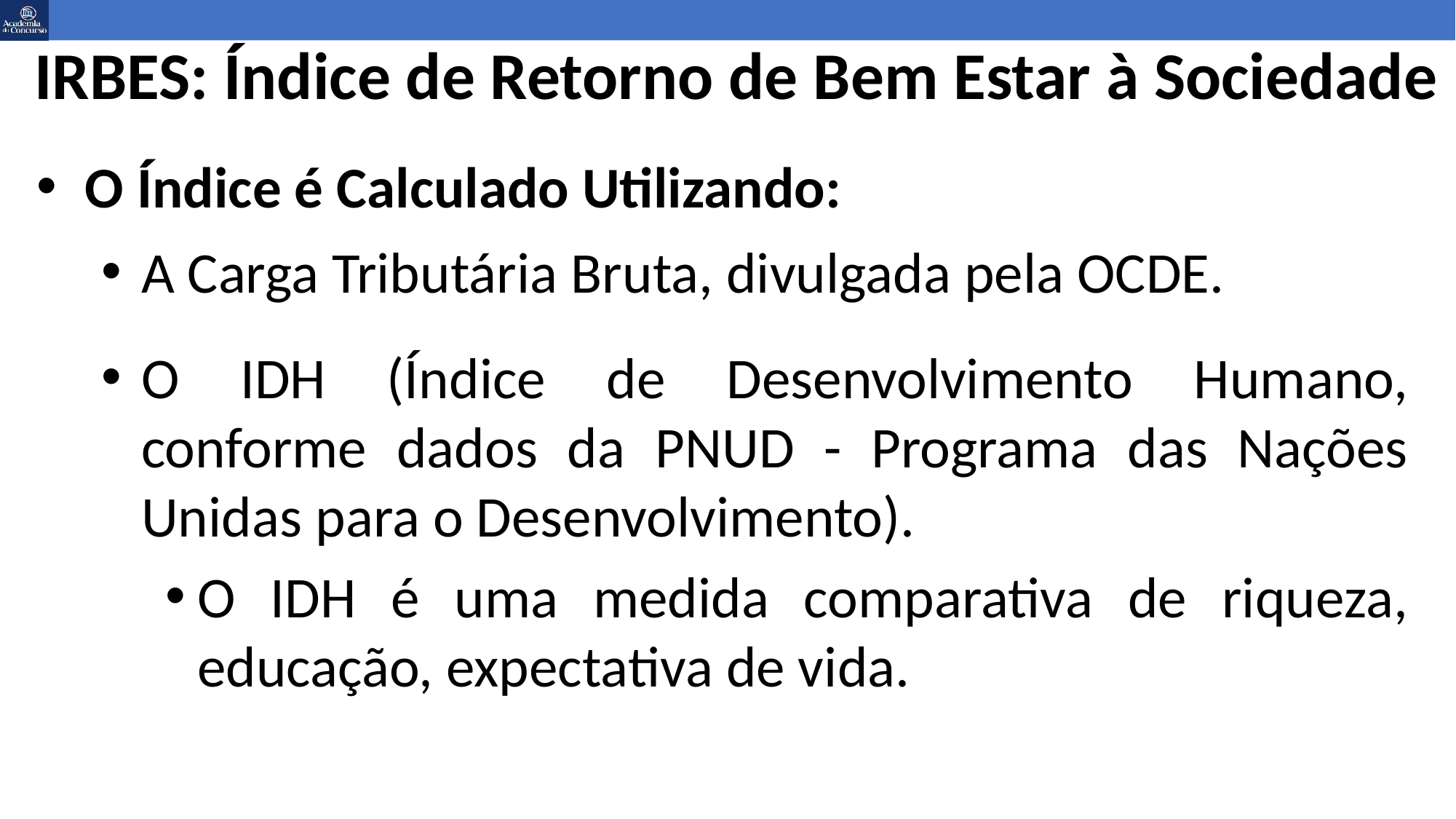

# IRBES: Índice de Retorno de Bem Estar à Sociedade
O Índice é Calculado Utilizando:

A Carga Tributária Bruta, divulgada pela OCDE.

O IDH (Índice de Desenvolvimento Humano, conforme dados da PNUD - Programa das Nações Unidas para o Desenvolvimento).
O IDH é uma medida comparativa de riqueza, educação, expectativa de vida.